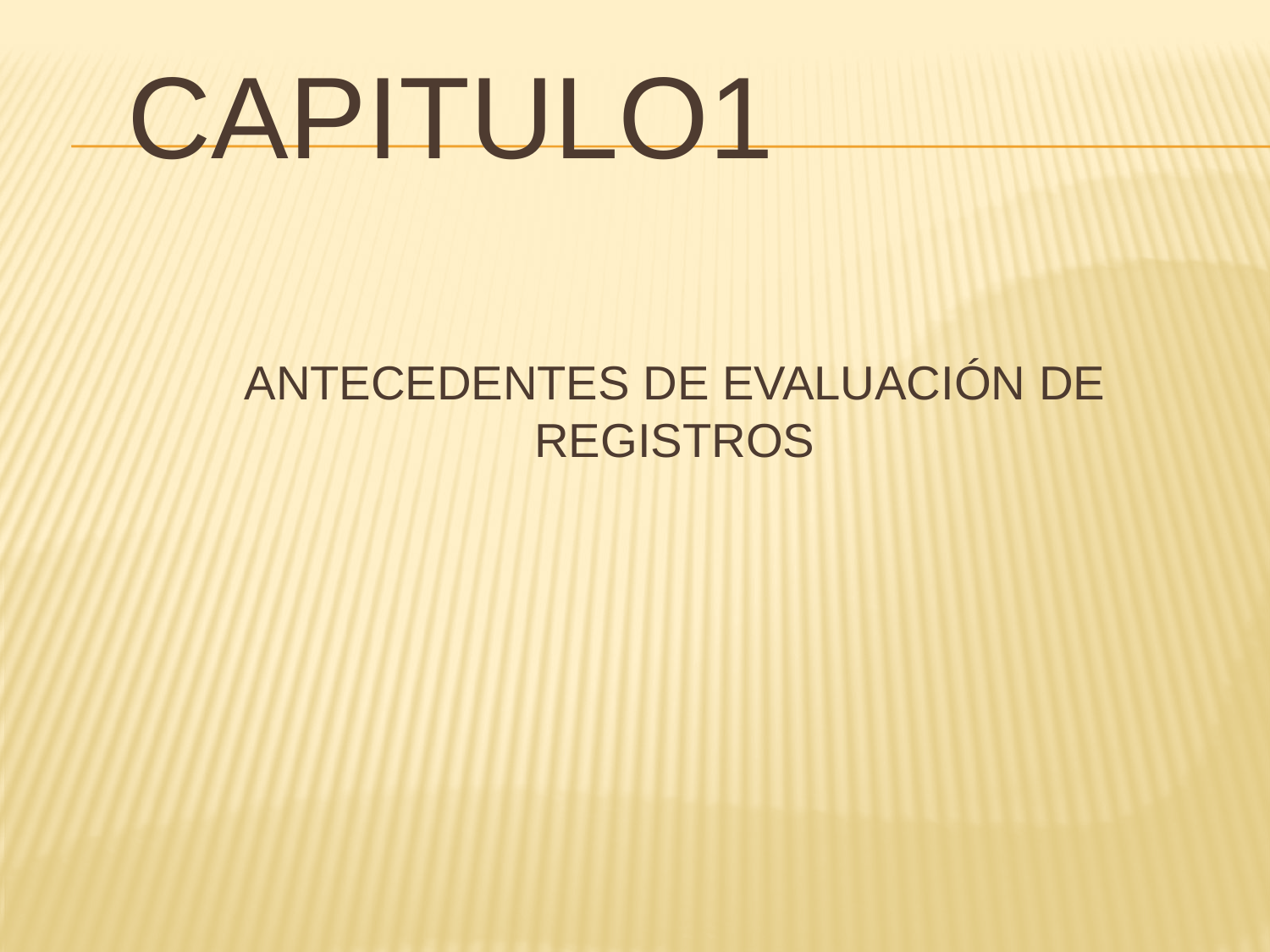

CAPITULO1
# Antecedentes de Evaluación de Registros